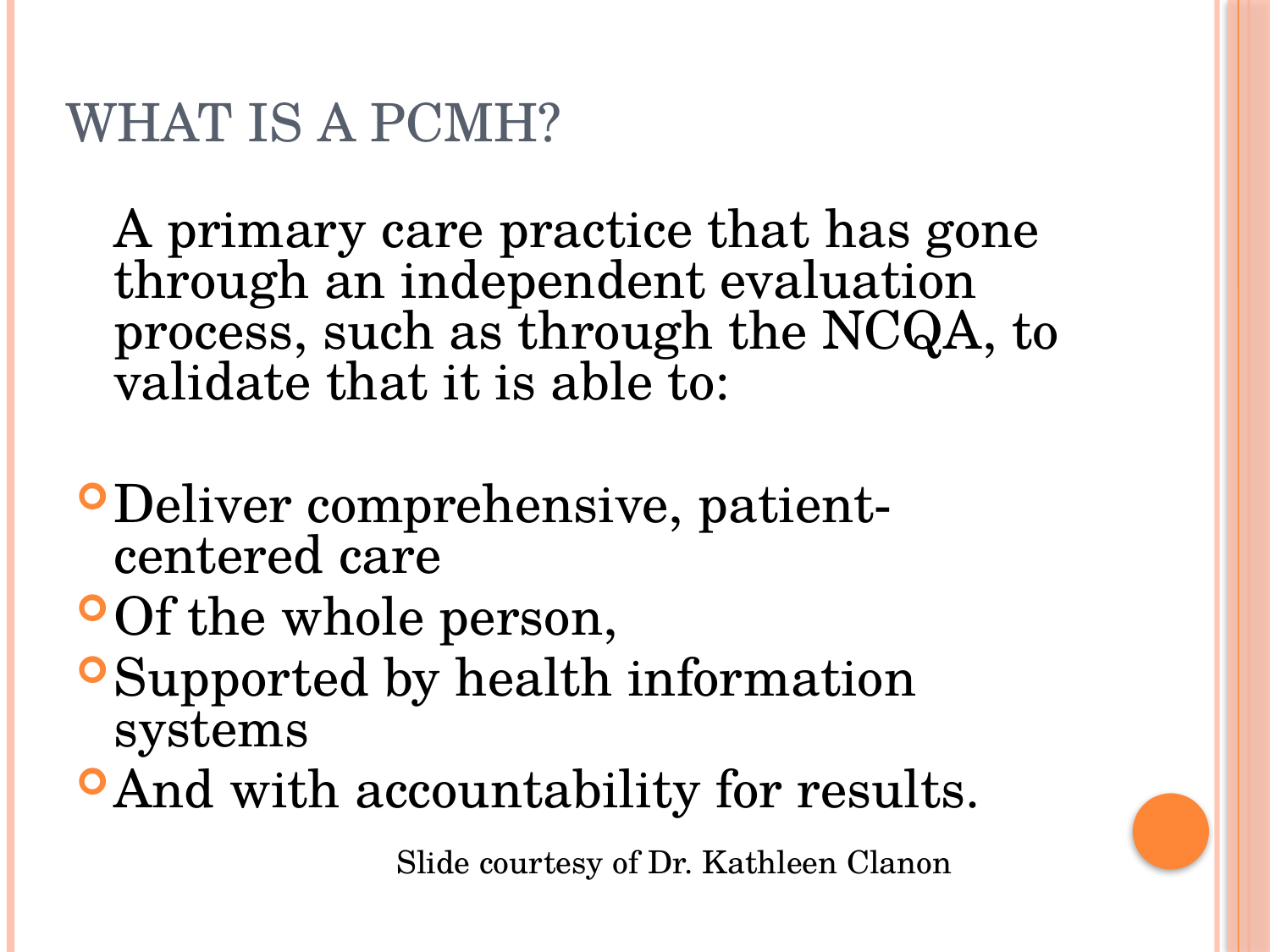

# What is a PCMH?
	A primary care practice that has gone through an independent evaluation process, such as through the NCQA, to validate that it is able to:

Deliver comprehensive, patient-centered care
Of the whole person,
Supported by health information systems
And with accountability for results.
Slide courtesy of Dr. Kathleen Clanon